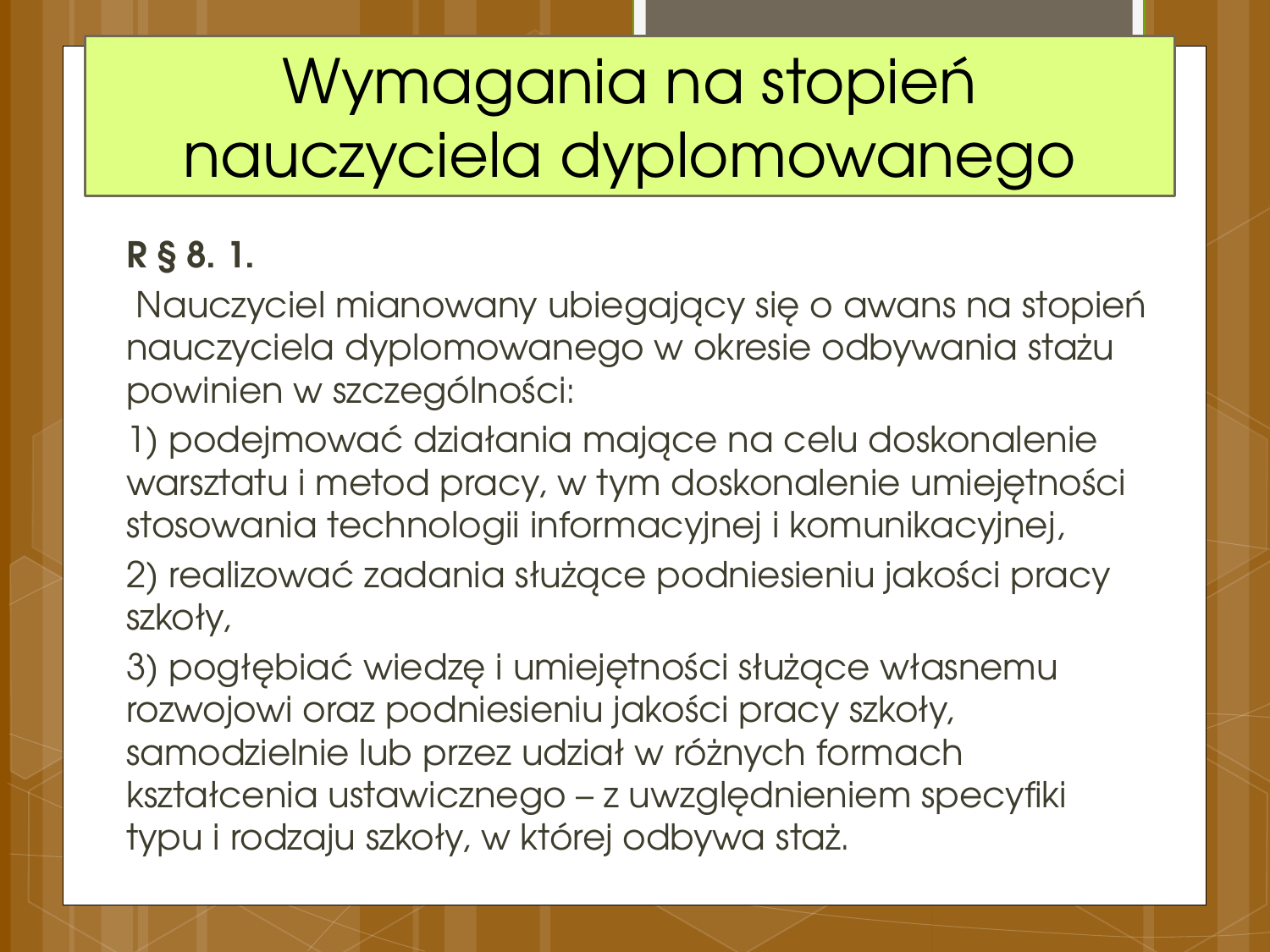

# Wymagania na stopień nauczyciela dyplomowanego
R § 8. 1.
 Nauczyciel mianowany ubiegający się o awans na stopień nauczyciela dyplomowanego w okresie odbywania stażu powinien w szczególności:
1) podejmować działania mające na celu doskonalenie warsztatu i metod pracy, w tym doskonalenie umiejętności stosowania technologii informacyjnej i komunikacyjnej,
2) realizować zadania służące podniesieniu jakości pracy szkoły,
3) pogłębiać wiedzę i umiejętności służące własnemu rozwojowi oraz podniesieniu jakości pracy szkoły, samodzielnie lub przez udział w różnych formach kształcenia ustawicznego – z uwzględnieniem specyfiki typu i rodzaju szkoły, w której odbywa staż.